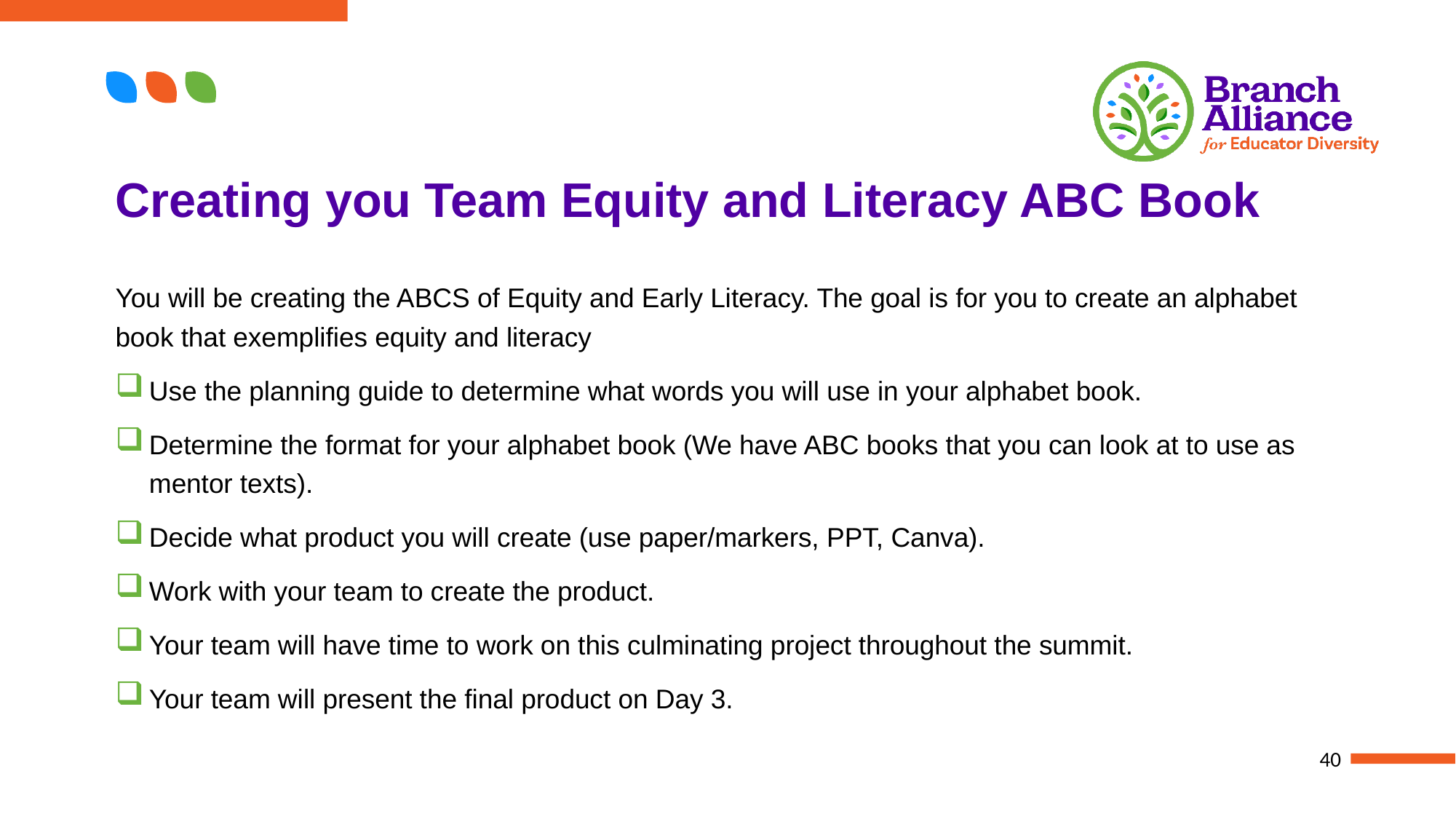

# Creating you Team Equity and Literacy ABC Book
You will be creating the ABCS of Equity and Early Literacy. The goal is for you to create an alphabet book that exemplifies equity and literacy
Use the planning guide to determine what words you will use in your alphabet book.
Determine the format for your alphabet book (We have ABC books that you can look at to use as mentor texts).
Decide what product you will create (use paper/markers, PPT, Canva).
Work with your team to create the product.
Your team will have time to work on this culminating project throughout the summit.
Your team will present the final product on Day 3.